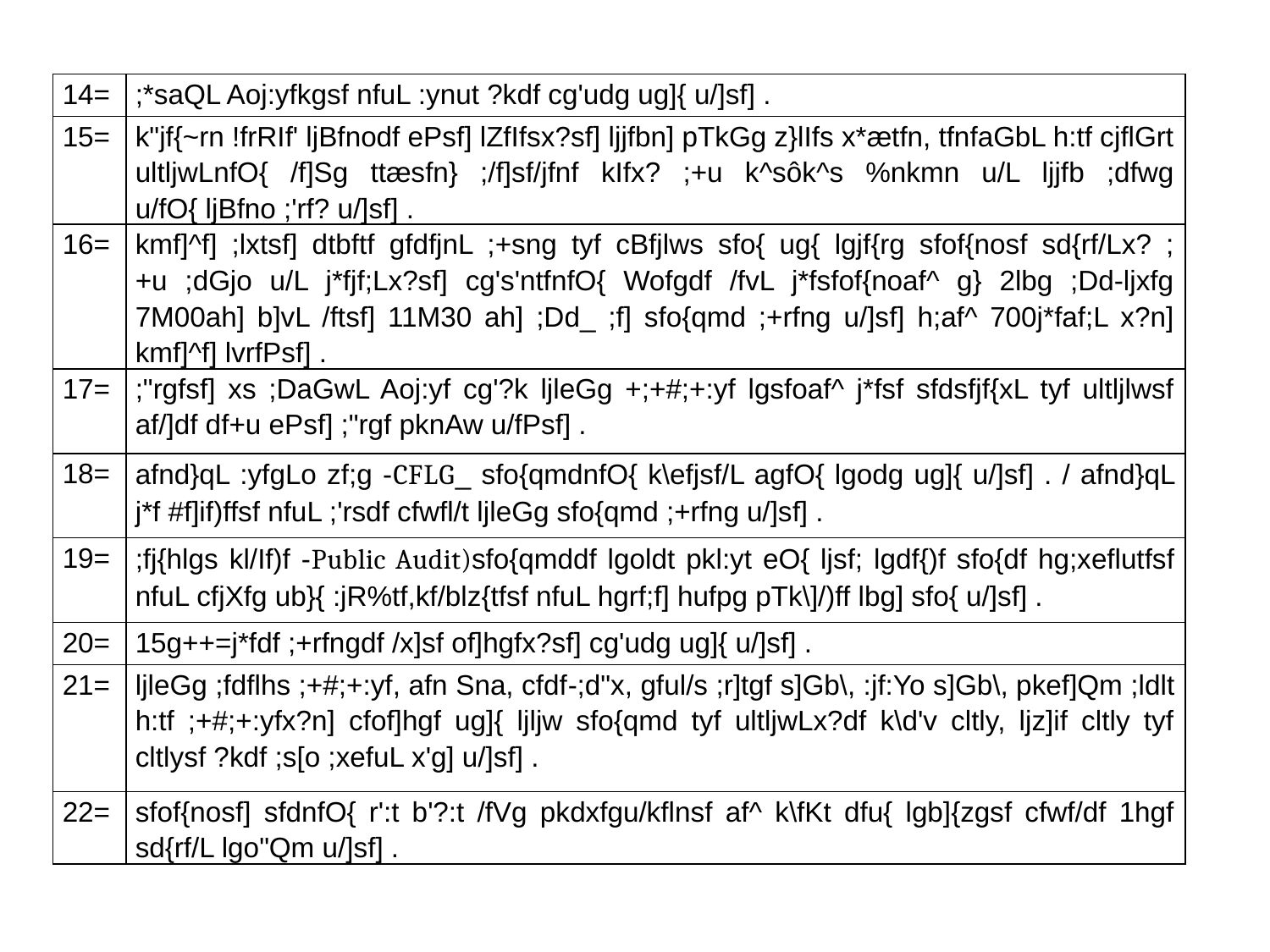

| 14= | ;\*saQL Aoj:yfkgsf nfuL :ynut ?kdf cg'udg ug]{ u/]sf] . |
| --- | --- |
| 15= | k"jf{~rn !frRIf' ljBfnodf ePsf] lZfIfsx?sf] ljjfbn] pTkGg z}lIfs x\*ætfn, tfnfaGbL h:tf cjflGrt ultljwLnfO{ /f]Sg ttæsfn} ;/f]sf/jfnf kIfx? ;+u k^sôk^s %nkmn u/L ljjfb ;dfwg u/fO{ ljBfno ;'rf? u/]sf] . |
| 16= | kmf]^f] ;lxtsf] dtbftf gfdfjnL ;+sng tyf cBfjlws sfo{ ug{ lgjf{rg sfof{nosf sd{rf/Lx? ;+u ;dGjo u/L j\*fjf;Lx?sf] cg's'ntfnfO{ Wofgdf /fvL j\*fsfof{noaf^ g} 2lbg ;Dd-ljxfg 7M00ah] b]vL /ftsf] 11M30 ah] ;Dd\_ ;f] sfo{qmd ;+rfng u/]sf] h;af^ 700j\*faf;L x?n] kmf]^f] lvrfPsf] . |
| 17= | ;"rgfsf] xs ;DaGwL Aoj:yf cg'?k ljleGg +;+#;+:yf lgsfoaf^ j\*fsf sfdsfjf{xL tyf ultljlwsf af/]df df+u ePsf] ;"rgf pknAw u/fPsf] . |
| 18= | afnd}qL :yfgLo zf;g -CFLG\_ sfo{qmdnfO{ k\efjsf/L agfO{ lgodg ug]{ u/]sf] . / afnd}qL j\*f #f]if)ffsf nfuL ;'rsdf cfwfl/t ljleGg sfo{qmd ;+rfng u/]sf] . |
| 19= | ;fj{hlgs kl/If)f -Public Audit)sfo{qmddf lgoldt pkl:yt eO{ ljsf; lgdf{)f sfo{df hg;xeflutfsf nfuL cfjXfg ub}{ :jR%tf,kf/blz{tfsf nfuL hgrf;f] hufpg pTk\]/)ff lbg] sfo{ u/]sf] . |
| 20= | 15g++=j\*fdf ;+rfngdf /x]sf of]hgfx?sf] cg'udg ug]{ u/]sf] . |
| 21= | ljleGg ;fdflhs ;+#;+:yf, afn Sna, cfdf-;d"x, gful/s ;r]tgf s]Gb\, :jf:Yo s]Gb\, pkef]Qm ;ldlt h:tf ;+#;+:yfx?n] cfof]hgf ug]{ ljljw sfo{qmd tyf ultljwLx?df k\d'v cltly, ljz]if cltly tyf cltlysf ?kdf ;s[o ;xefuL x'g] u/]sf] . |
| 22= | sfof{nosf] sfdnfO{ r':t b'?:t /fVg pkdxfgu/kflnsf af^ k\fKt dfu{ lgb]{zgsf cfwf/df 1hgf sd{rf/L lgo"Qm u/]sf] . |